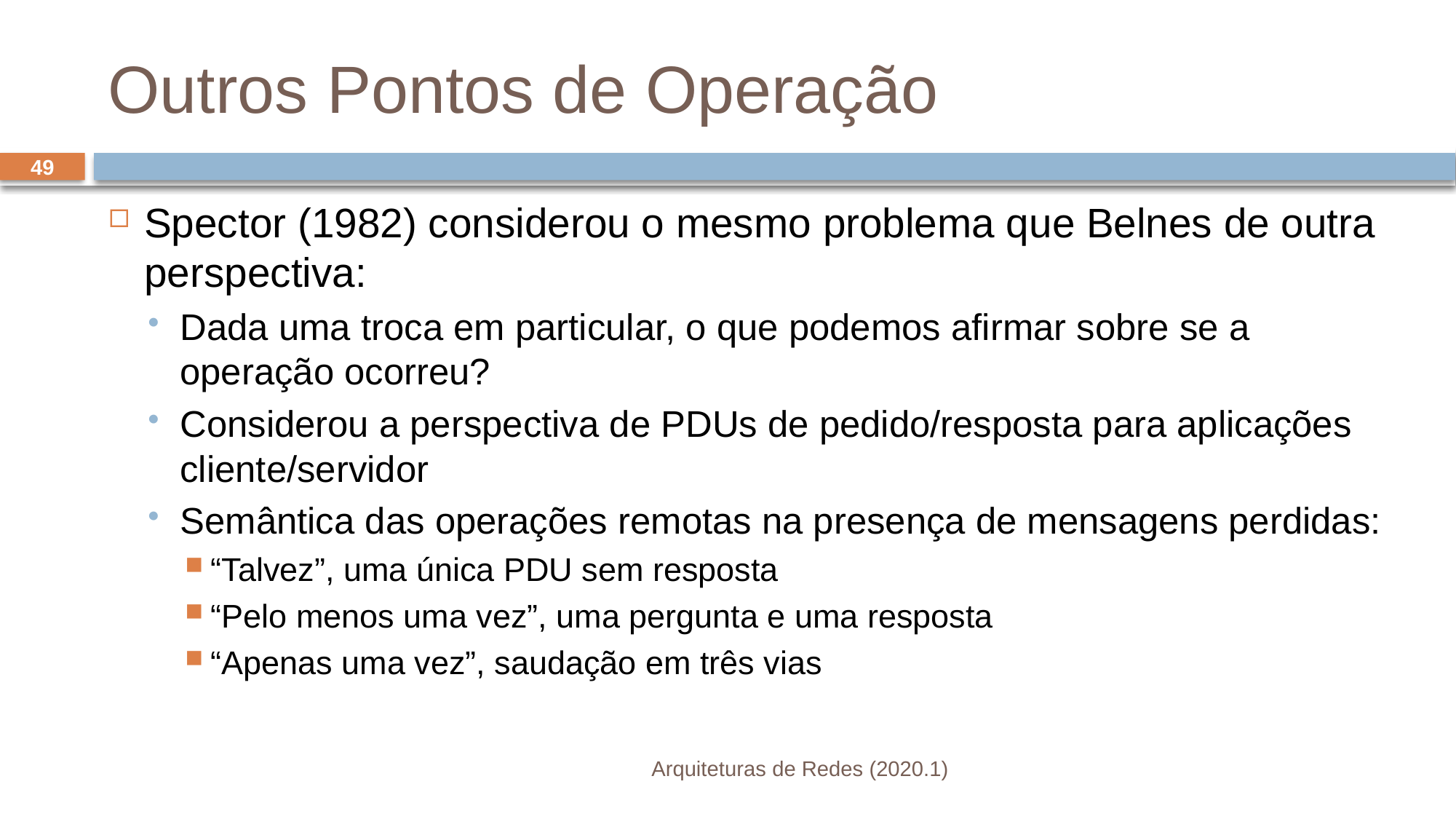

# Outros Pontos de Operação
49
Spector (1982) considerou o mesmo problema que Belnes de outra perspectiva:
Dada uma troca em particular, o que podemos afirmar sobre se a operação ocorreu?
Considerou a perspectiva de PDUs de pedido/resposta para aplicações cliente/servidor
Semântica das operações remotas na presença de mensagens perdidas:
“Talvez”, uma única PDU sem resposta
“Pelo menos uma vez”, uma pergunta e uma resposta
“Apenas uma vez”, saudação em três vias
Arquiteturas de Redes (2020.1)